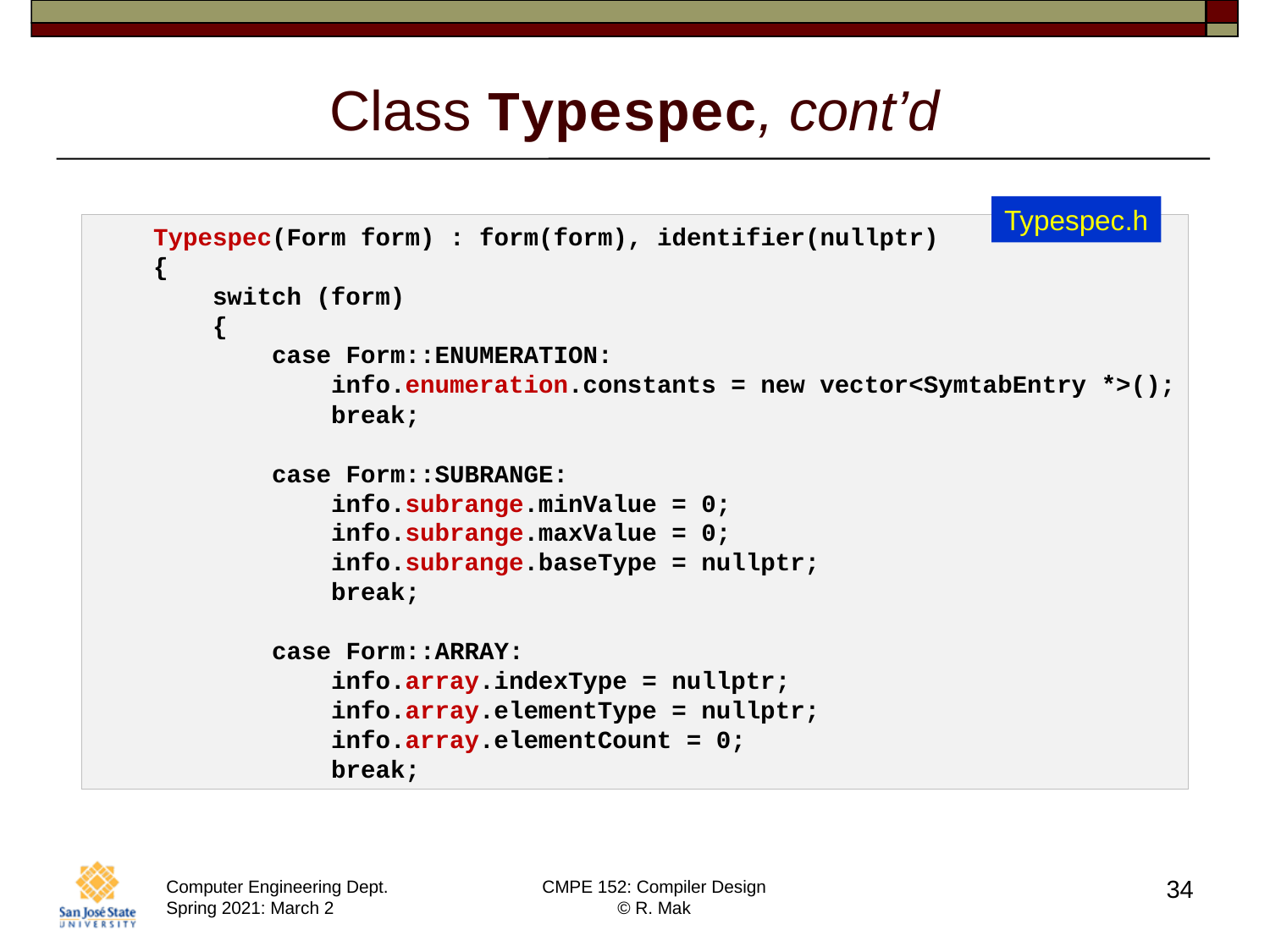

# Class Typespec, cont’d
Typespec.h
    Typespec(Form form) : form(form), identifier(nullptr)
    {
        switch (form)
        {
            case Form::ENUMERATION:
                info.enumeration.constants = new vector<SymtabEntry *>();
                break;
            case Form::SUBRANGE:
                info.subrange.minValue = 0;
                info.subrange.maxValue = 0;
                info.subrange.baseType = nullptr;
                break;
            case Form::ARRAY:
                info.array.indexType = nullptr;
                info.array.elementType = nullptr;
                info.array.elementCount = 0;
                break;
34